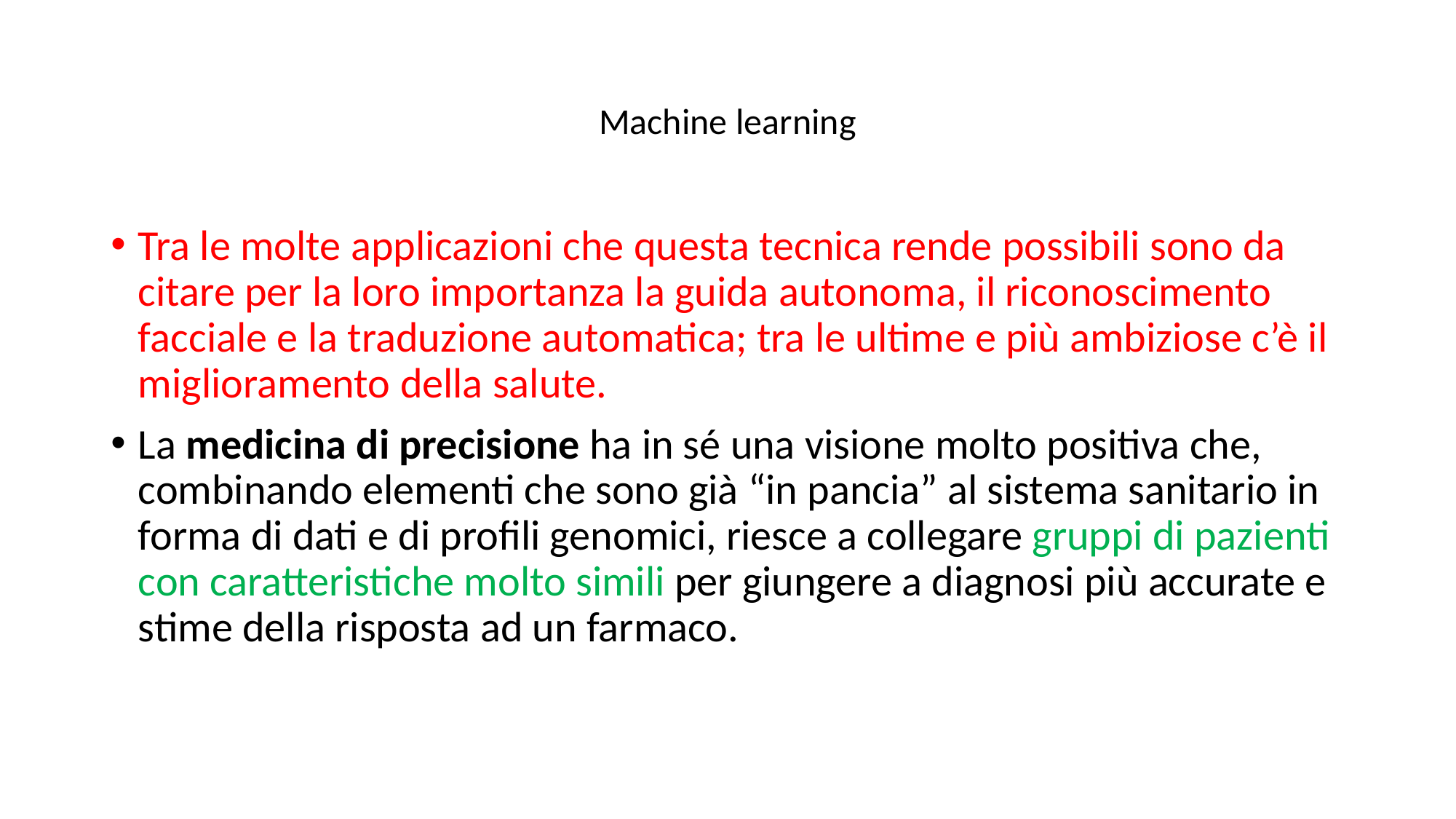

# Machine learning
Tra le molte applicazioni che questa tecnica rende possibili sono da citare per la loro importanza la guida autonoma, il riconoscimento facciale e la traduzione automatica; tra le ultime e più ambiziose c’è il miglioramento della salute.
La medicina di precisione ha in sé una visione molto positiva che, combinando elementi che sono già “in pancia” al sistema sanitario in forma di dati e di profili genomici, riesce a collegare gruppi di pazienti con caratteristiche molto simili per giungere a diagnosi più accurate e stime della risposta ad un farmaco.